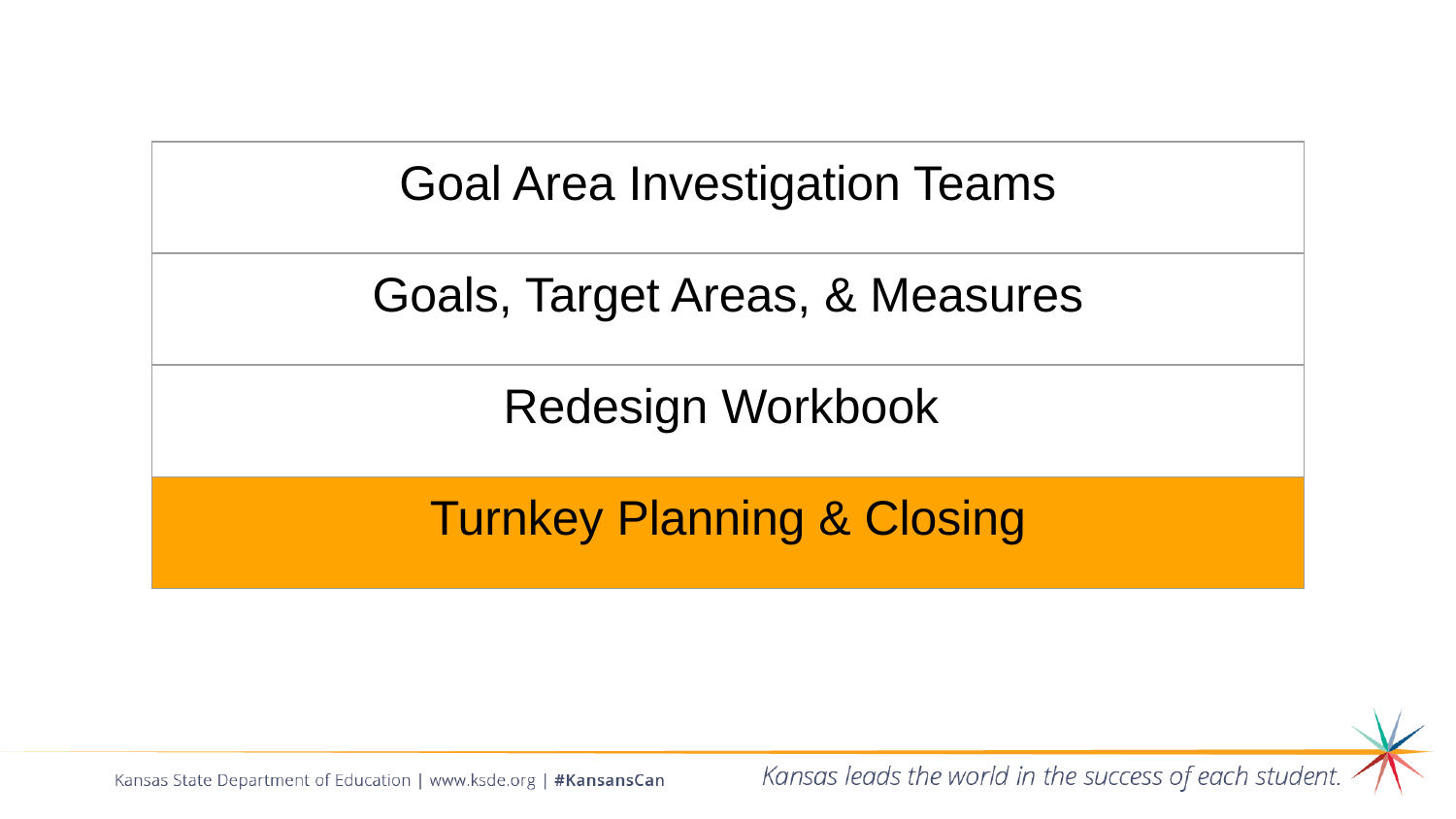

| Goal Area Investigation Teams |
| --- |
| Goals, Target Areas, & Measures |
| Redesign Workbook |
| Turnkey Planning & Closing |